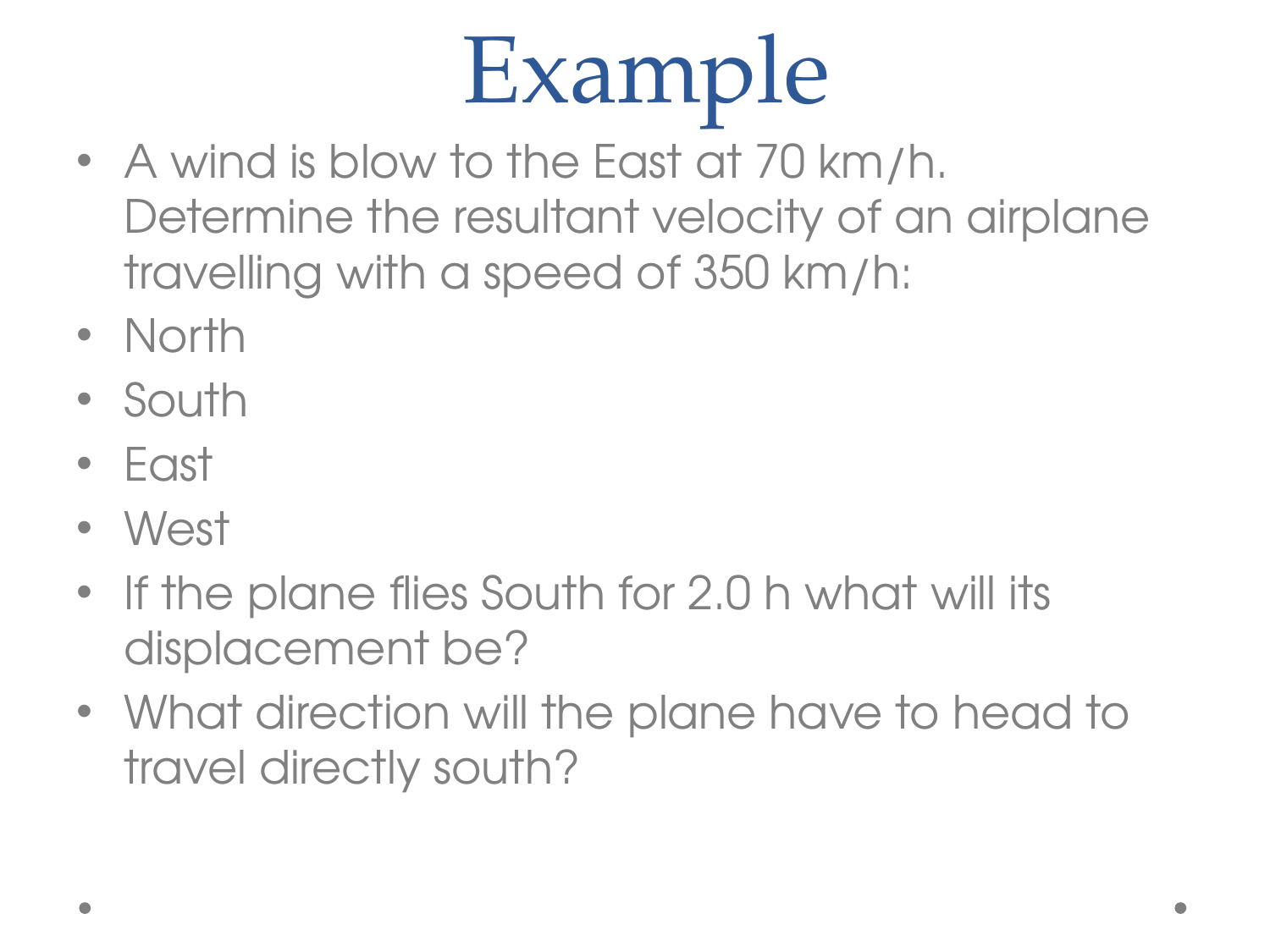

# Example
A wind is blow to the East at 70 km/h.  Determine the resultant velocity of an airplane travelling with a speed of 350 km/h:
North
South
East
West
If the plane flies South for 2.0 h what will its displacement be?
What direction will the plane have to head to travel directly south?